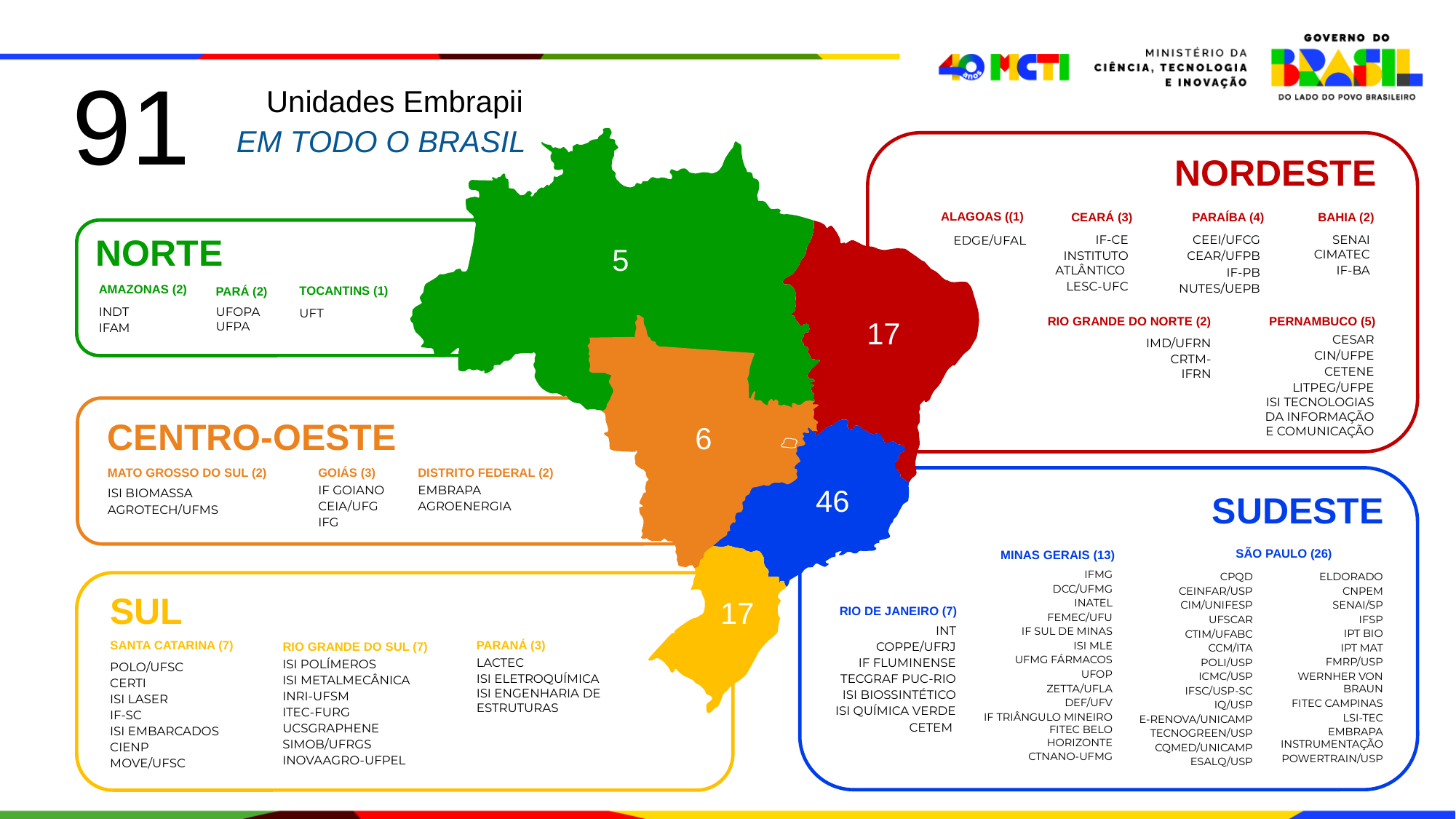

91
Unidades Embrapii
EM TODO O BRASIL

5
17
6
46
17

NORDESTE
ALAGOAS ((1)
CEARÁ (3)
PARAÍBA (4)
BAHIA (2)

NORTE
IF-CE
INSTITUTO ATLÂNTICO
LESC-UFC
CEEI/UFCG
CEAR/UFPB
IF-PB
NUTES/UEPB
SENAI CIMATEC
IF-BA
EDGE/UFAL
AMAZONAS (2)
TOCANTINS (1)
PARÁ (2)
INDT
IFAM
UFOPA
UFPA
UFT
RIO GRANDE DO NORTE (2)
PERNAMBUCO (5)
CESAR
CIN/UFPE
CETENE
LITPEG/UFPE
ISI TECNOLOGIAS DA INFORMAÇÃO E COMUNICAÇÃO
IMD/UFRN
CRTM-IFRN

CENTRO-OESTE
MATO GROSSO DO SUL (2)
GOIÁS (3)
DISTRITO FEDERAL (2)

SUDESTE
SÃO PAULO (26)
ELDORADO
CNPEM
SENAI/SP
IFSP
IPT BIO
IPT MAT
FMRP/USP
WERNHER VON BRAUN
FITEC CAMPINAS
LSI-TEC
EMBRAPA INSTRUMENTAÇÃO
POWERTRAIN/USP
CPQD
CEINFAR/USP
CIM/UNIFESP
UFSCAR
CTIM/UFABC
CCM/ITA
POLI/USP
ICMC/USP
IFSC/USP-SC
IQ/USP
E-RENOVA/UNICAMP
TECNOGREEN/USP
CQMED/UNICAMP
ESALQ/USP
MINAS GERAIS (13)
IFMG
DCC/UFMG
INATEL
FEMEC/UFU
IF SUL DE MINAS
ISI MLE
UFMG FÁRMACOS
UFOP
ZETTA/UFLA
DEF/UFV
IF TRIÂNGULO MINEIRO
FITEC BELO HORIZONTE
CTNANO-UFMG
RIO DE JANEIRO (7)
INT
COPPE/UFRJ
IF FLUMINENSE
TECGRAF PUC-RIO
ISI BIOSSINTÉTICO
ISI QUÍMICA VERDE
CETEM
IF GOIANO
CEIA/UFG
IFG
EMBRAPA
AGROENERGIA
ISI BIOMASSA
AGROTECH/UFMS

SUL
SANTA CATARINA (7)
PARANÁ (3)
RIO GRANDE DO SUL (7)
LACTEC
ISI ELETROQUÍMICA
ISI ENGENHARIA DE ESTRUTURAS
ISI POLÍMEROS
ISI METALMECÂNICA
INRI-UFSM
ITEC-FURG
UCSGRAPHENE
SIMOB/UFRGS
INOVAAGRO-UFPEL
POLO/UFSC
CERTI
ISI LASER
IF-SC
ISI EMBARCADOS
CIENP
MOVE/UFSC